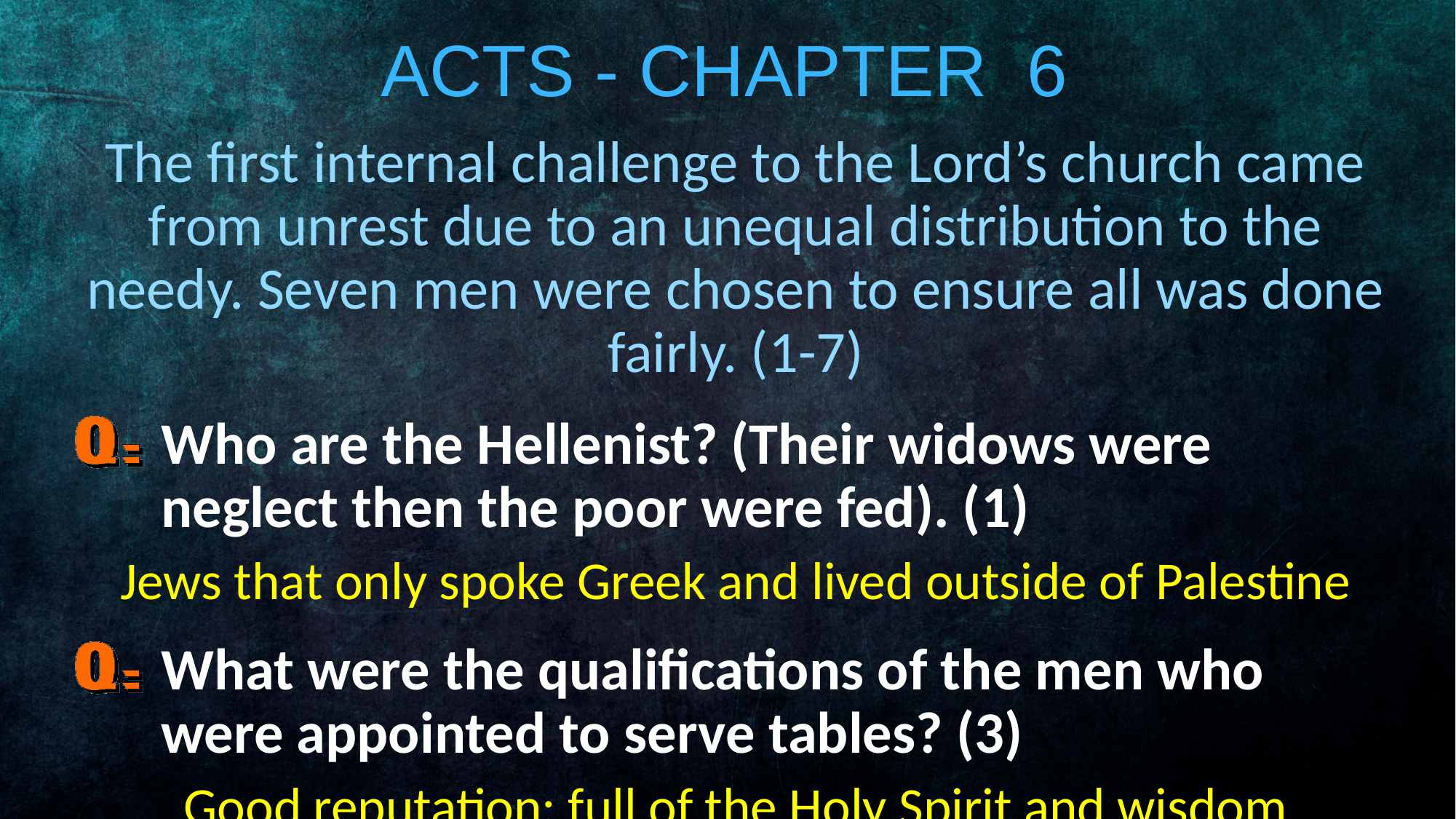

# Acts - Chapter  6
The first internal challenge to the Lord’s church came from unrest due to an unequal distribution to the needy. Seven men were chosen to ensure all was done fairly. (1-7)

Who are the Hellenist? (Their widows were neglect then the poor were fed). (1)
Jews that only spoke Greek and lived outside of Palestine

What were the qualifications of the men who were appointed to serve tables? (3)
Good reputation; full of the Holy Spirit and wisdom